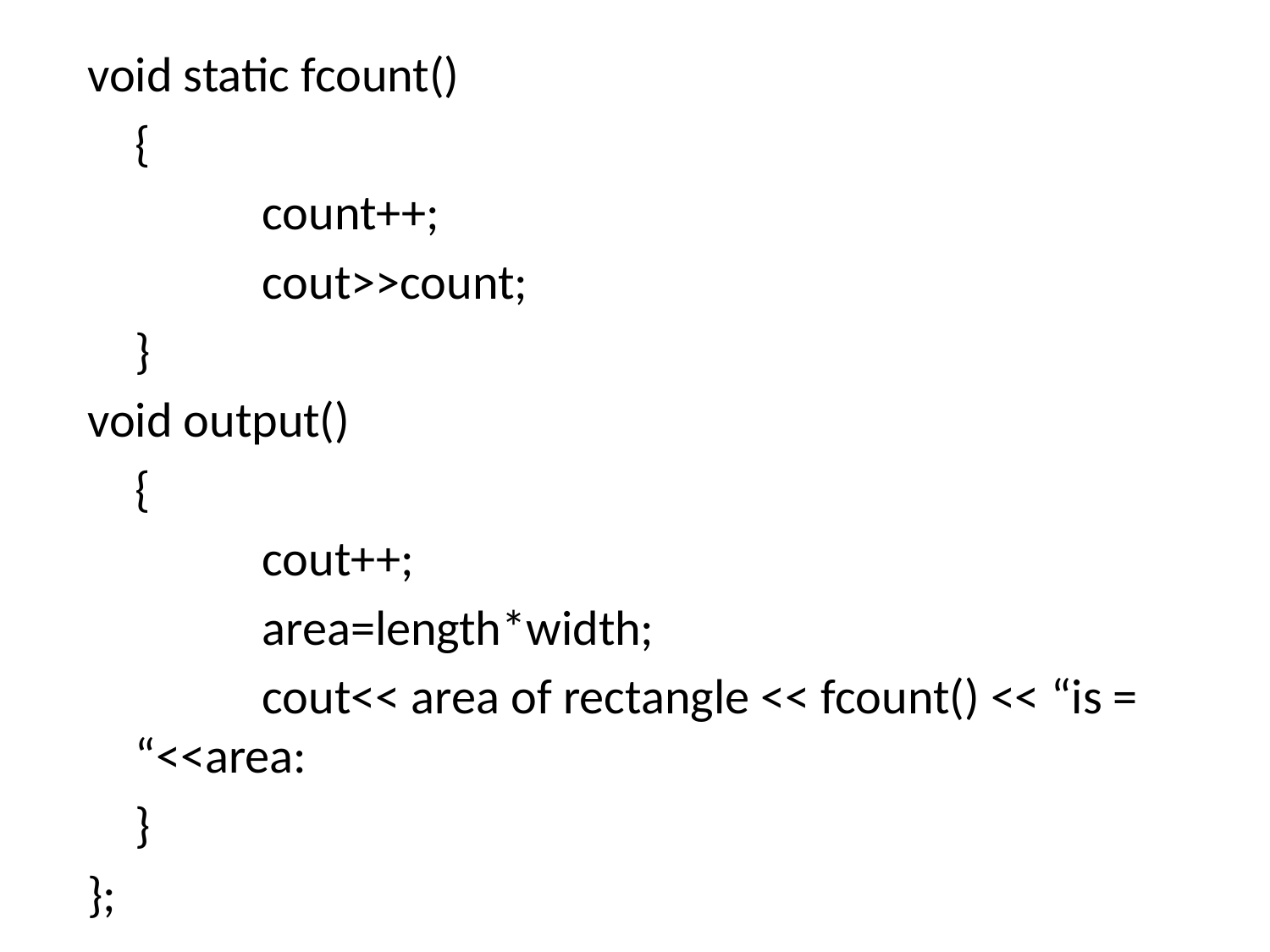

void static fcount()
	{
		count++;
		cout>>count;
	}
void output()
	{
		cout++;
		area=length*width;
		cout<< area of rectangle << fcount() << “is = “<<area:
	}
};